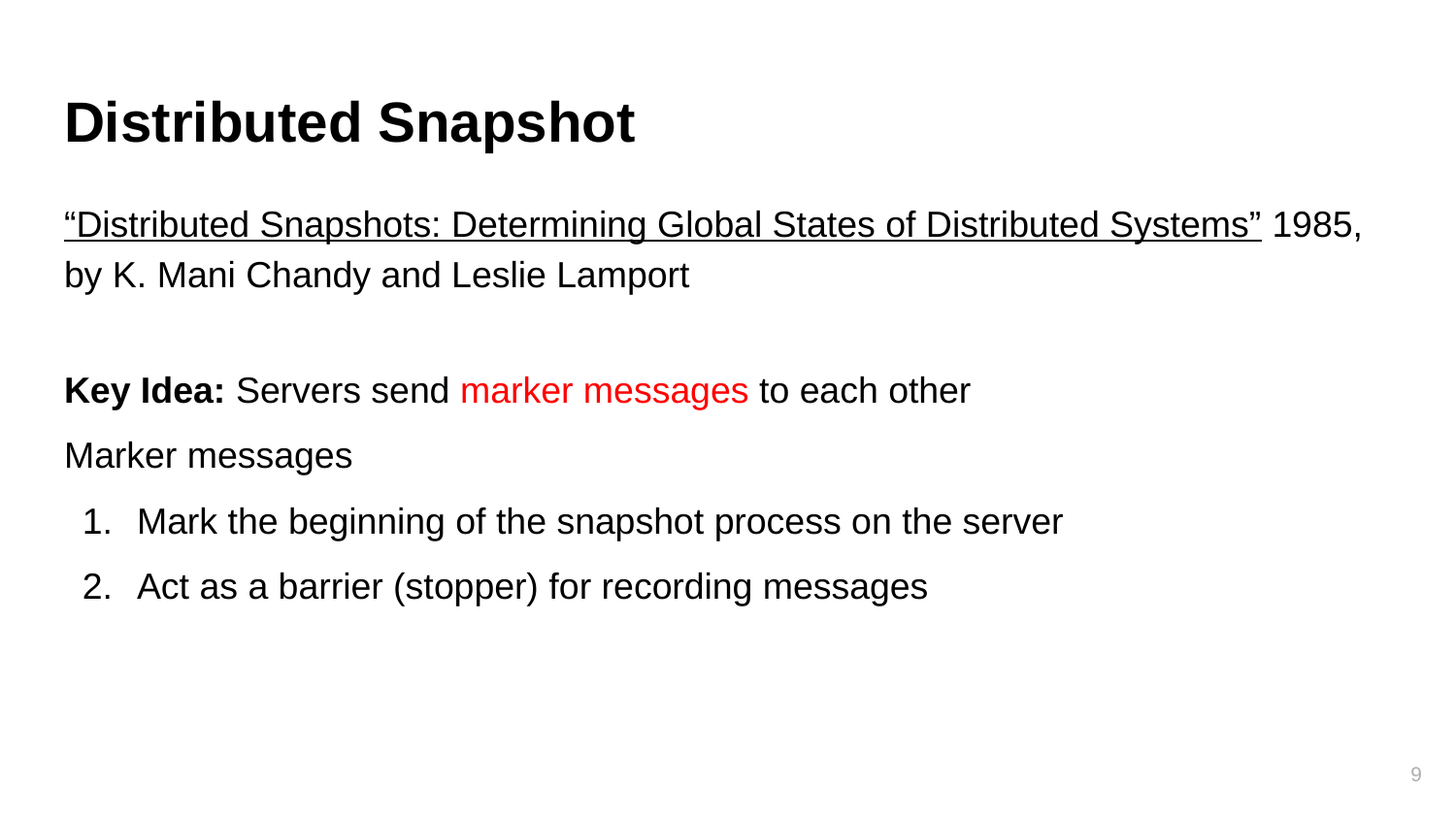

# Distributed Snapshot
“Distributed Snapshots: Determining Global States of Distributed Systems” 1985, by K. Mani Chandy and Leslie Lamport

Key Idea: Servers send marker messages to each other
Marker messages
Mark the beginning of the snapshot process on the server
Act as a barrier (stopper) for recording messages

9